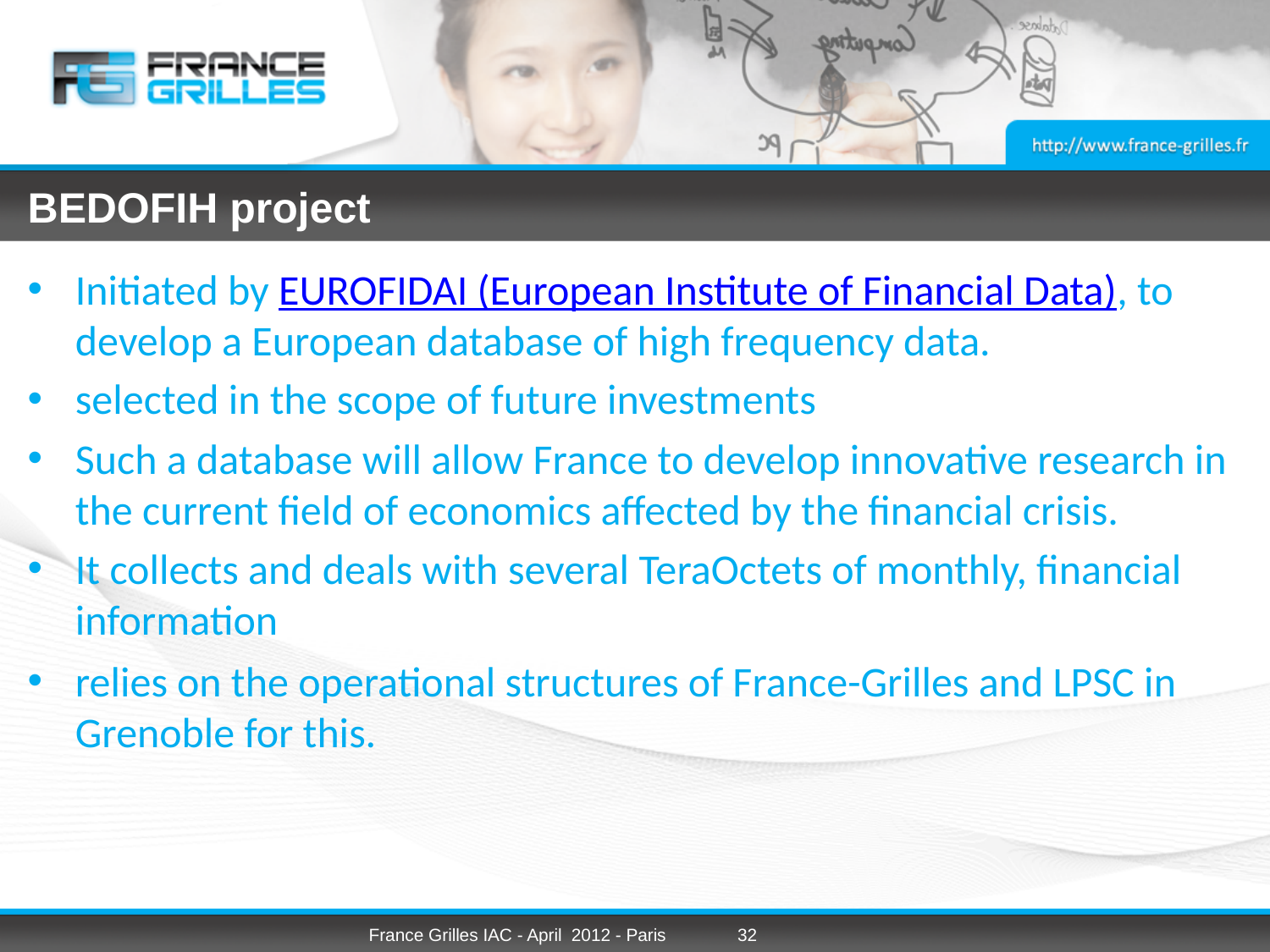

# BEDOFIH project
Initiated by EUROFIDAI (European Institute of Financial Data), to develop a European database of high frequency data.
selected in the scope of future investments
Such a database will allow France to develop innovative research in the current field of economics affected by the financial crisis.
It collects and deals with several TeraOctets of monthly, financial information
relies on the operational structures of France-Grilles and LPSC in Grenoble for this.
France Grilles IAC - April  2012 - Paris
32